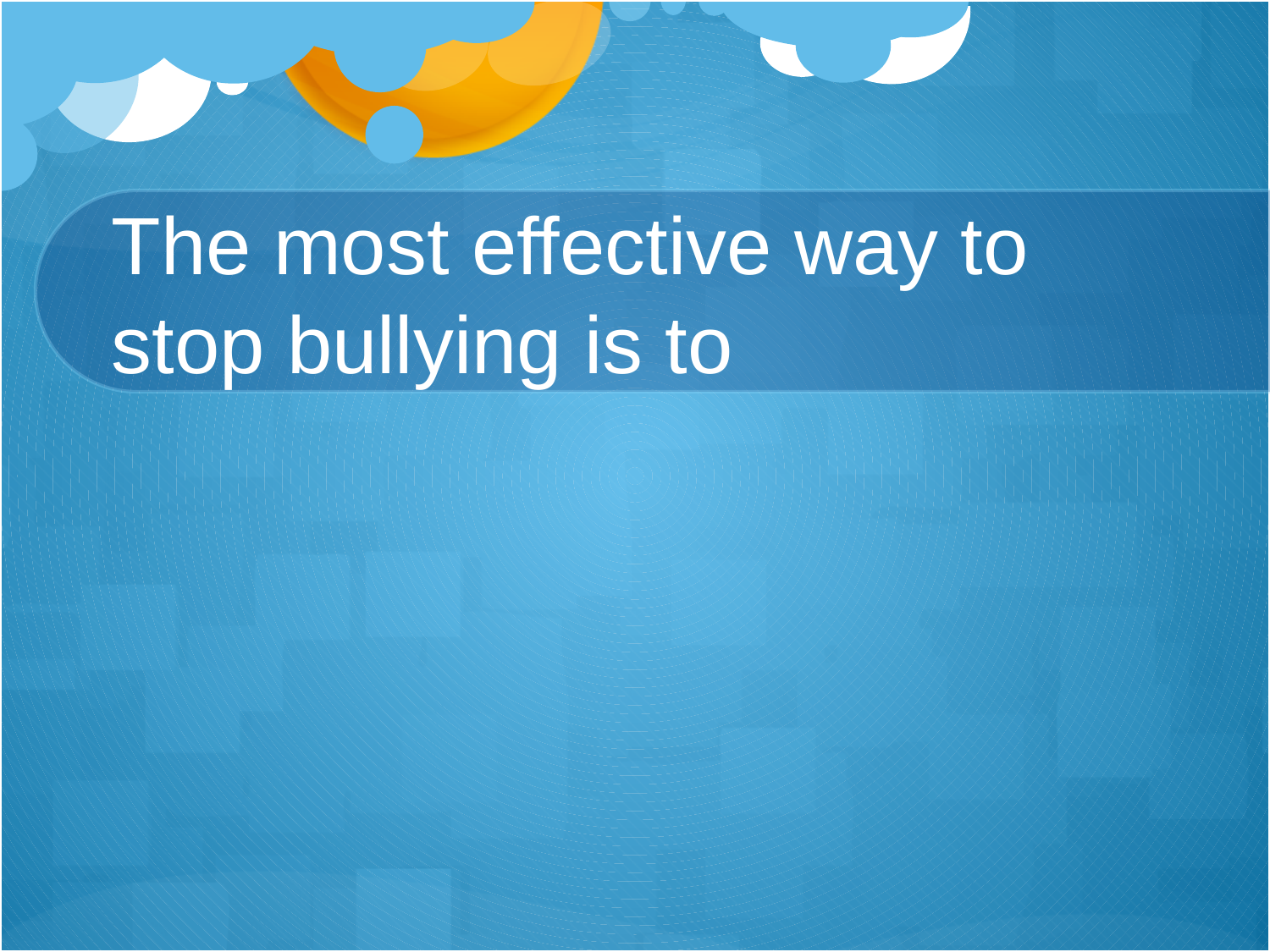

# The most effective way to stop bullying is to